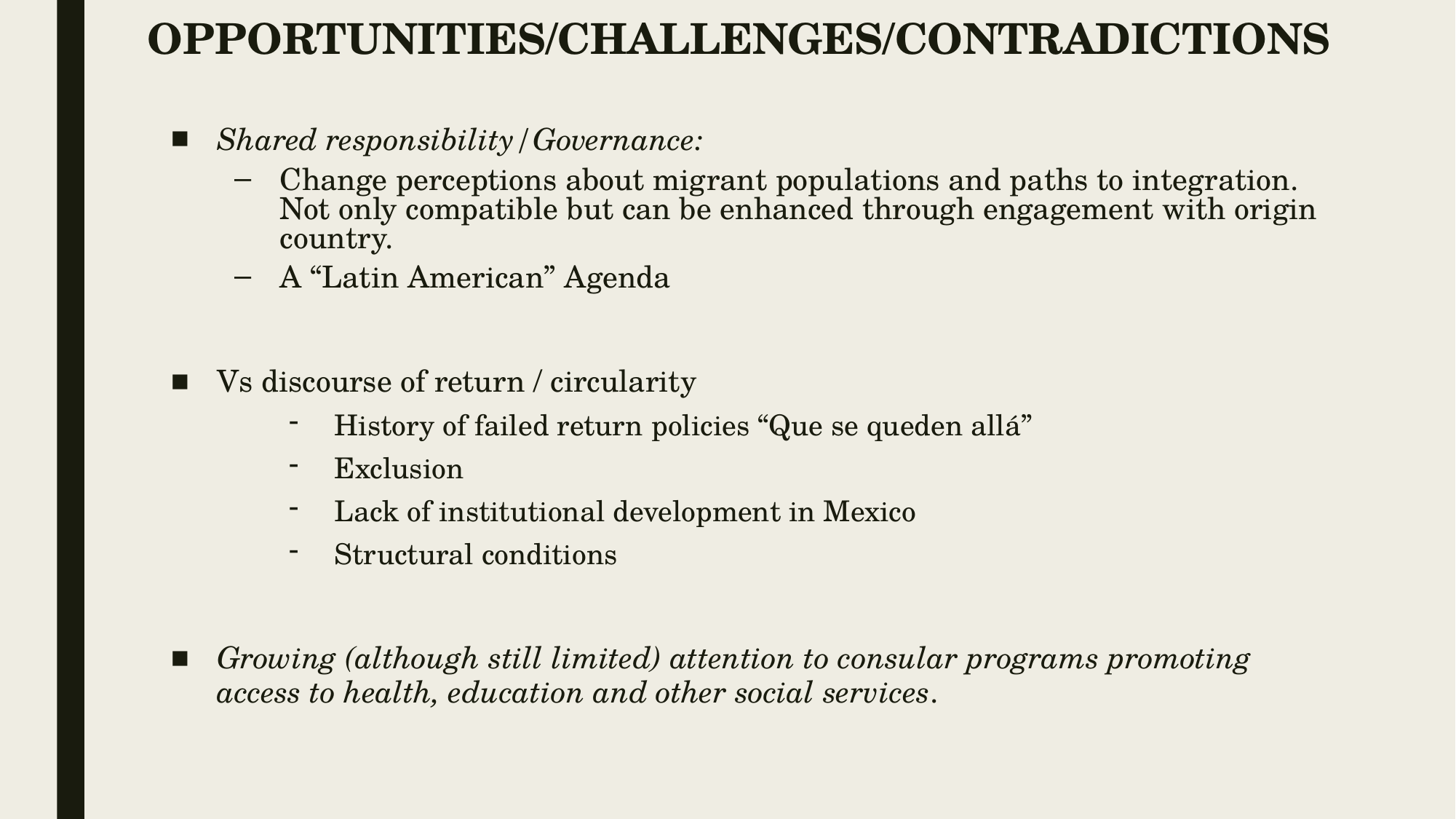

# OPPORTUNITIES/CHALLENGES/CONTRADICTIONS
Shared responsibility/Governance:
Change perceptions about migrant populations and paths to integration. Not only compatible but can be enhanced through engagement with origin country.
A “Latin American” Agenda

Vs discourse of return / circularity
History of failed return policies “Que se queden allá”
Exclusion
Lack of institutional development in Mexico
Structural conditions

Growing (although still limited) attention to consular programs promoting access to health, education and other social services.